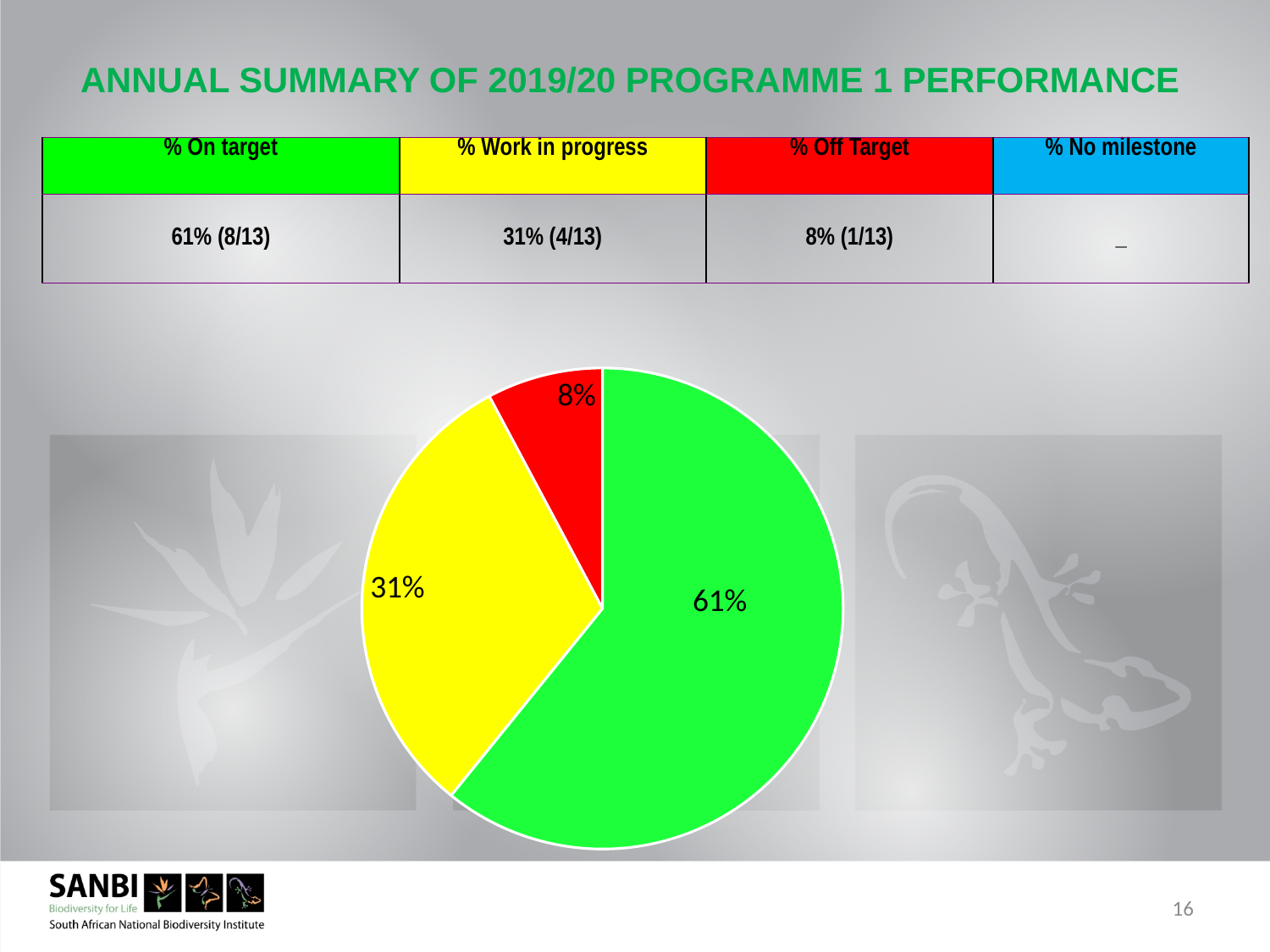

# ANNUAL SUMMARY OF 2019/20 PROGRAMME 1 PERFORMANCE
| % On target | % Work in progress | % Off Target | % No milestone |
| --- | --- | --- | --- |
| 61% (8/13) | 31% (4/13) | 8% (1/13) | \_ |

### Chart

| Category | Sales |
|---|---|
| On target | 60.1 |
| work in progress | 31.0 |
| Off target | 7.7 |
| No milestone | 0.0 |
16